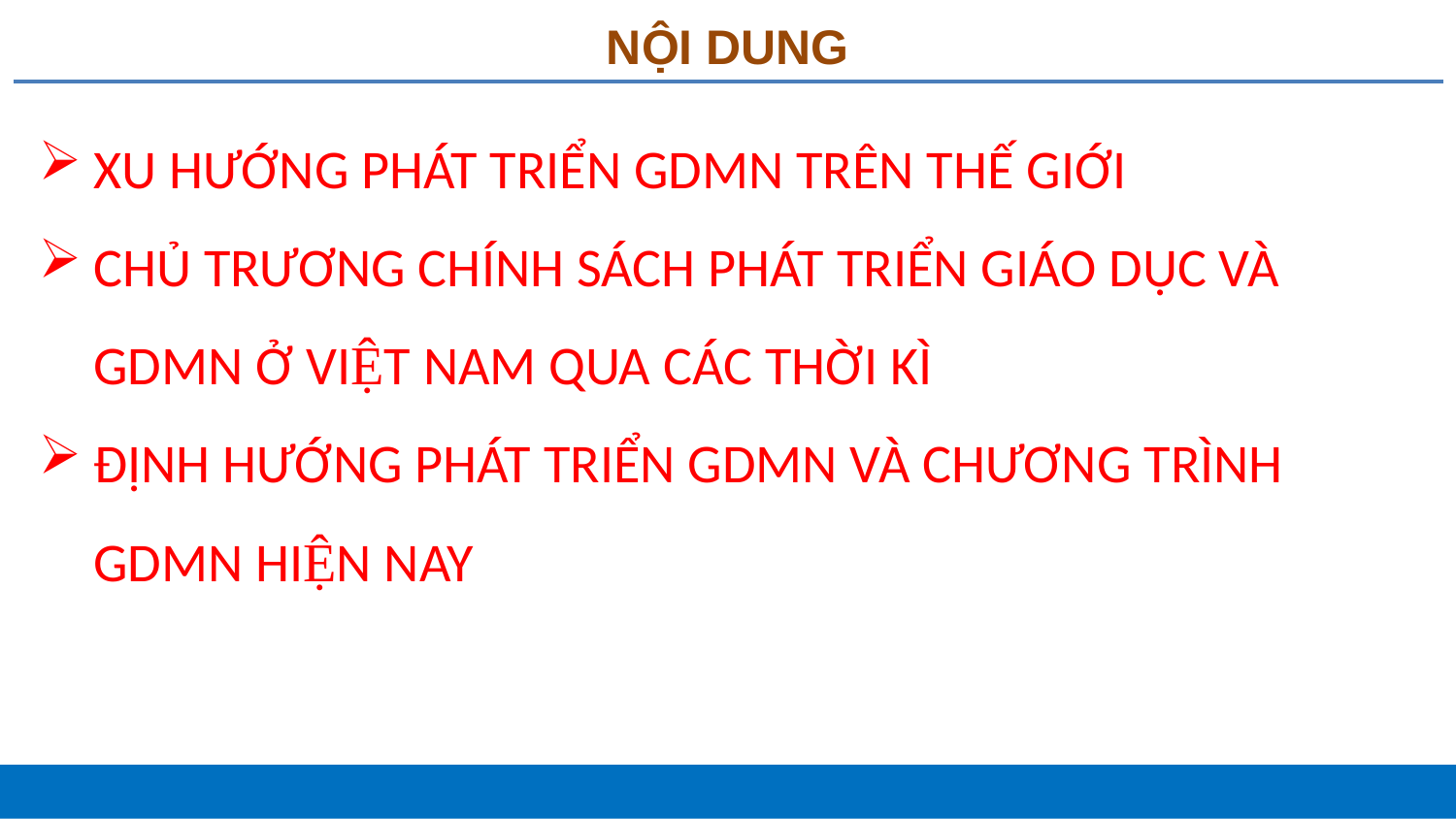

# NỘI DUNG
XU HƯỚNG PHÁT TRIỂN GDMN TRÊN THẾ GIỚI
CHỦ TRƯƠNG CHÍNH SÁCH PHÁT TRIỂN GIÁO DỤC VÀ GDMN Ở VIỆT NAM QUA CÁC THỜI KÌ
ĐỊNH HƯỚNG PHÁT TRIỂN GDMN VÀ CHƯƠNG TRÌNH GDMN HIỆN NAY